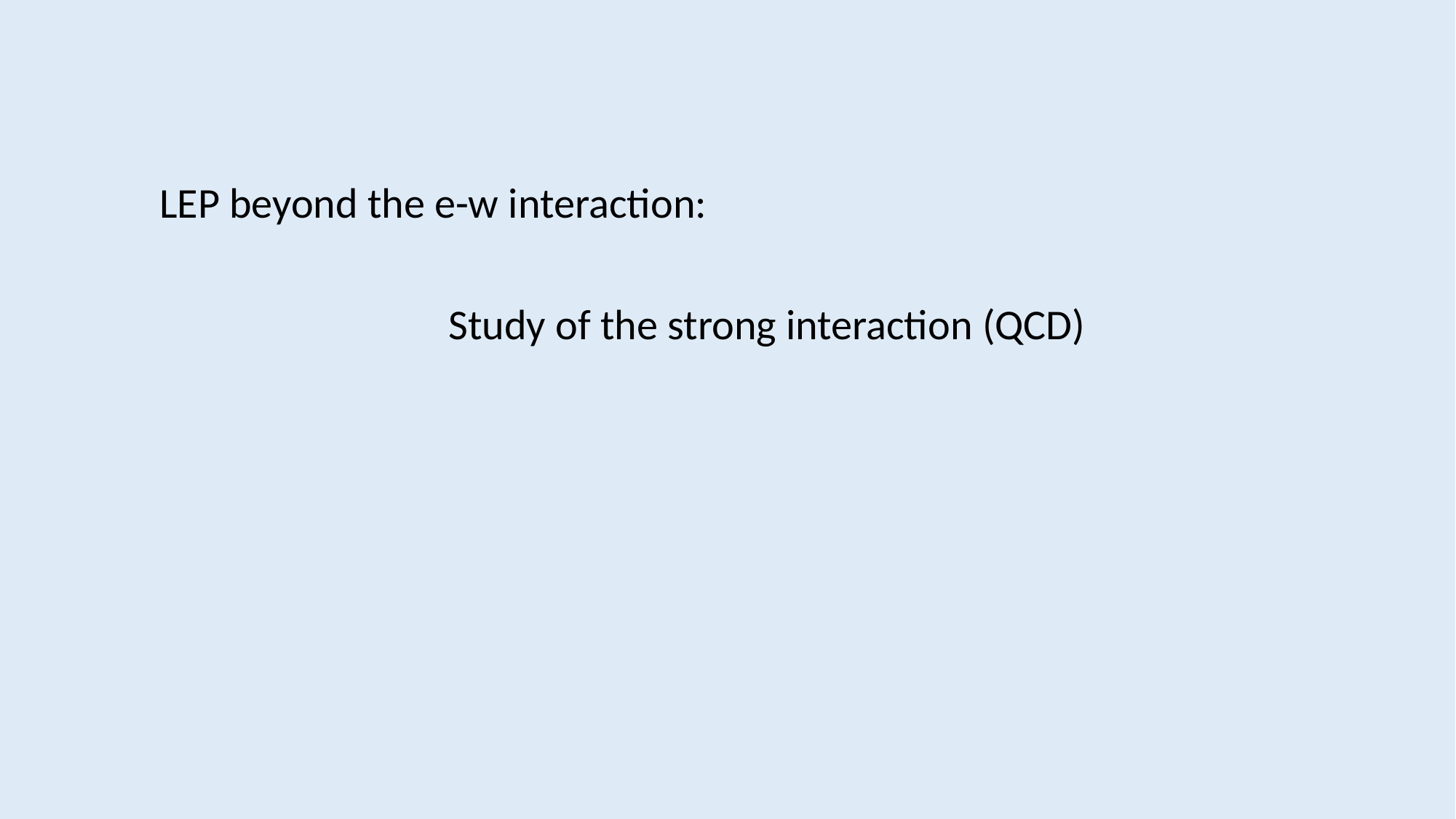

LEP beyond the e-w interaction:

                                    Study of the strong interaction (QCD)